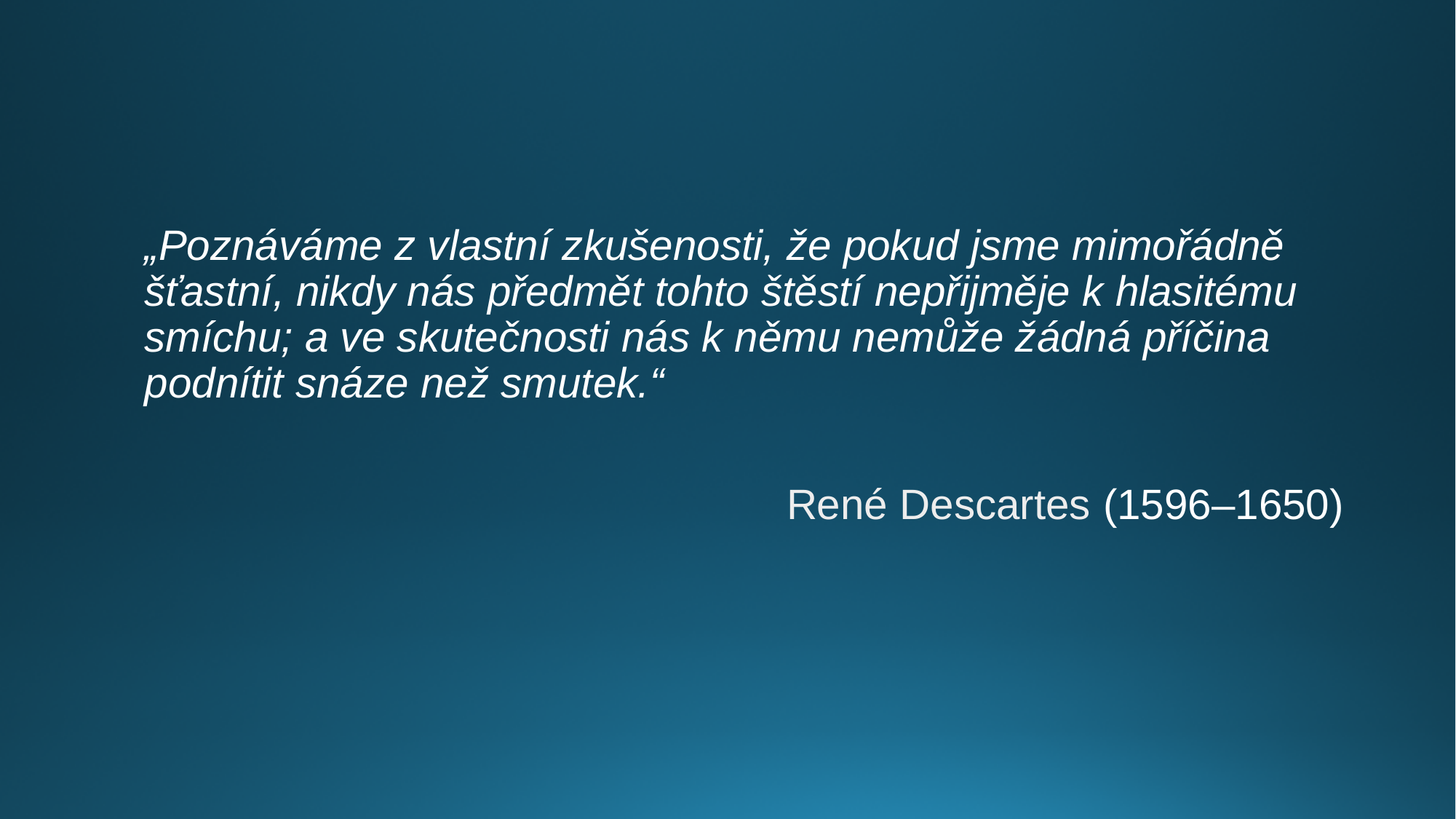

#
„Poznáváme z vlastní zkušenosti, že pokud jsme mimořádně šťastní, nikdy nás předmět tohto štěstí nepřijměje k hlasitému smíchu; a ve skutečnosti nás k němu nemůže žádná příčina podnítit snáze než smutek.“

René Descartes (1596–1650)